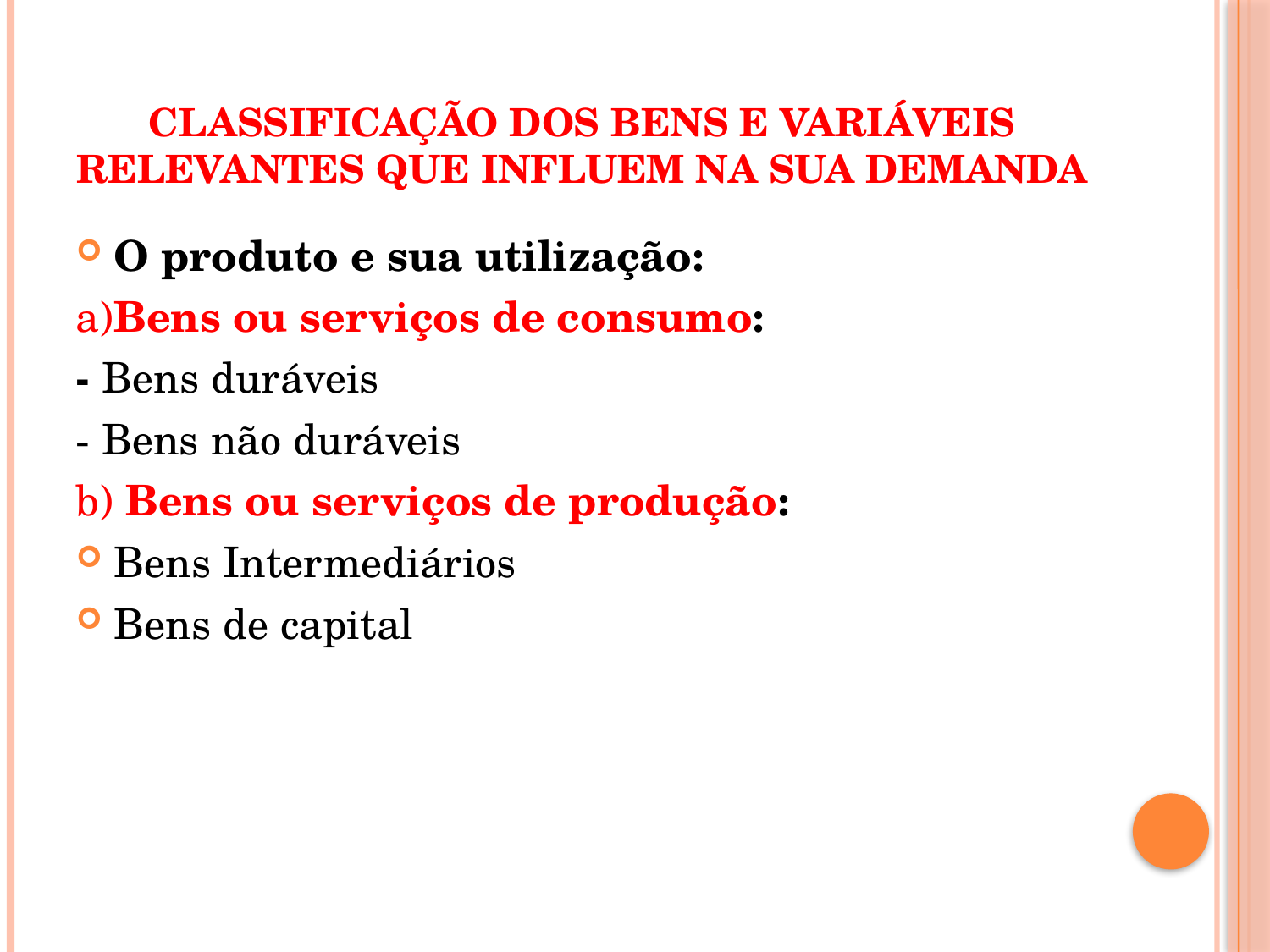

# Classificação dos bens e variáveis relevantes que influem na sua demanda
O produto e sua utilização:
a)Bens ou serviços de consumo:
- Bens duráveis
- Bens não duráveis
b) Bens ou serviços de produção:
Bens Intermediários
Bens de capital